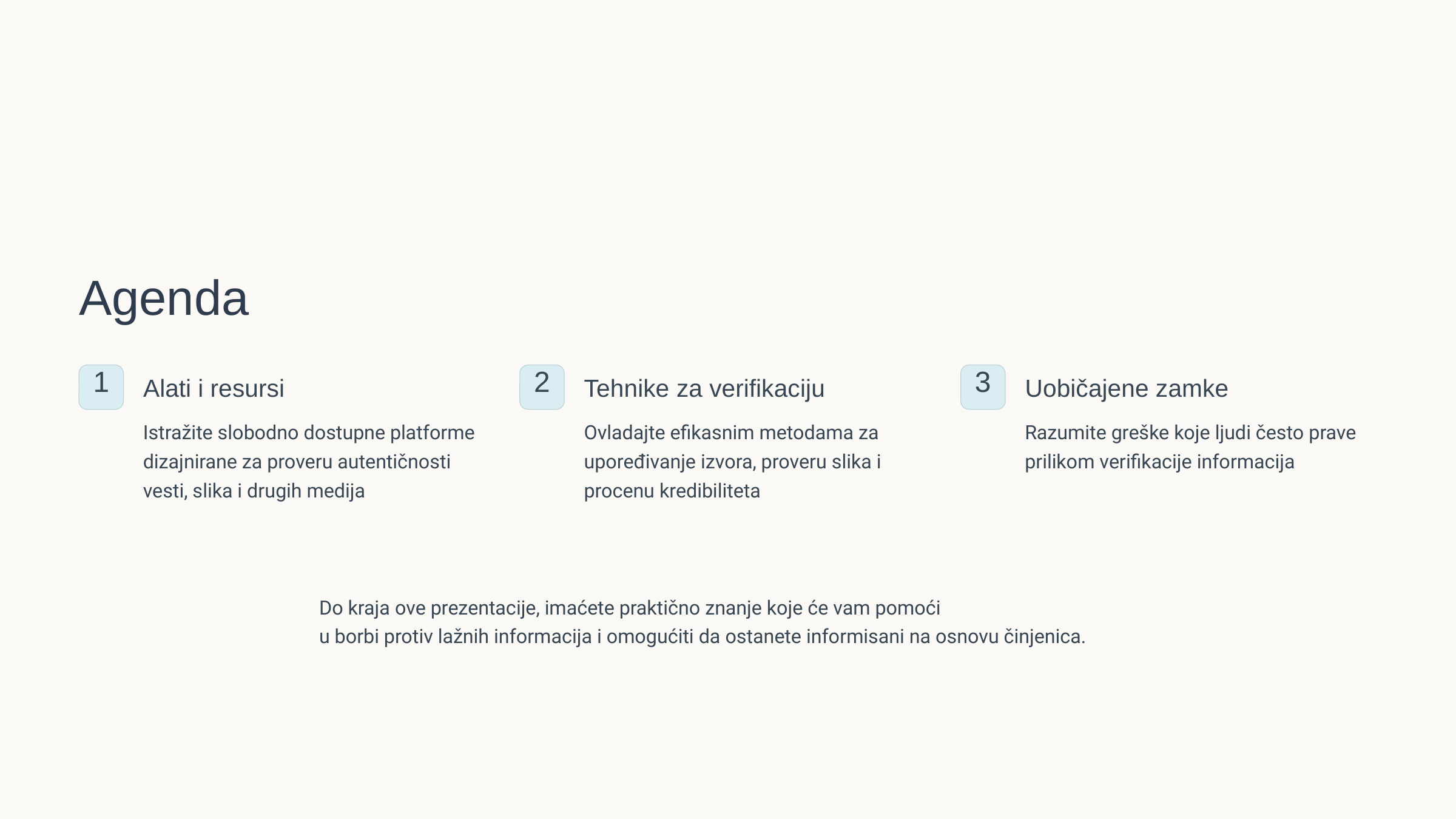

Agenda

1
2
3
Alati i resursi
Tehnike za verifikaciju
Uobičajene zamke
Istražite slobodno dostupne platforme dizajnirane za proveru autentičnosti vesti, slika i drugih medija
Ovladajte efikasnim metodama za upoređivanje izvora, proveru slika i procenu kredibiliteta
Razumite greške koje ljudi često prave prilikom verifikacije informacija
Do kraja ove prezentacije, imaćete praktično znanje koje će vam pomoći
u borbi protiv lažnih informacija i omogućiti da ostanete informisani na osnovu činjenica.